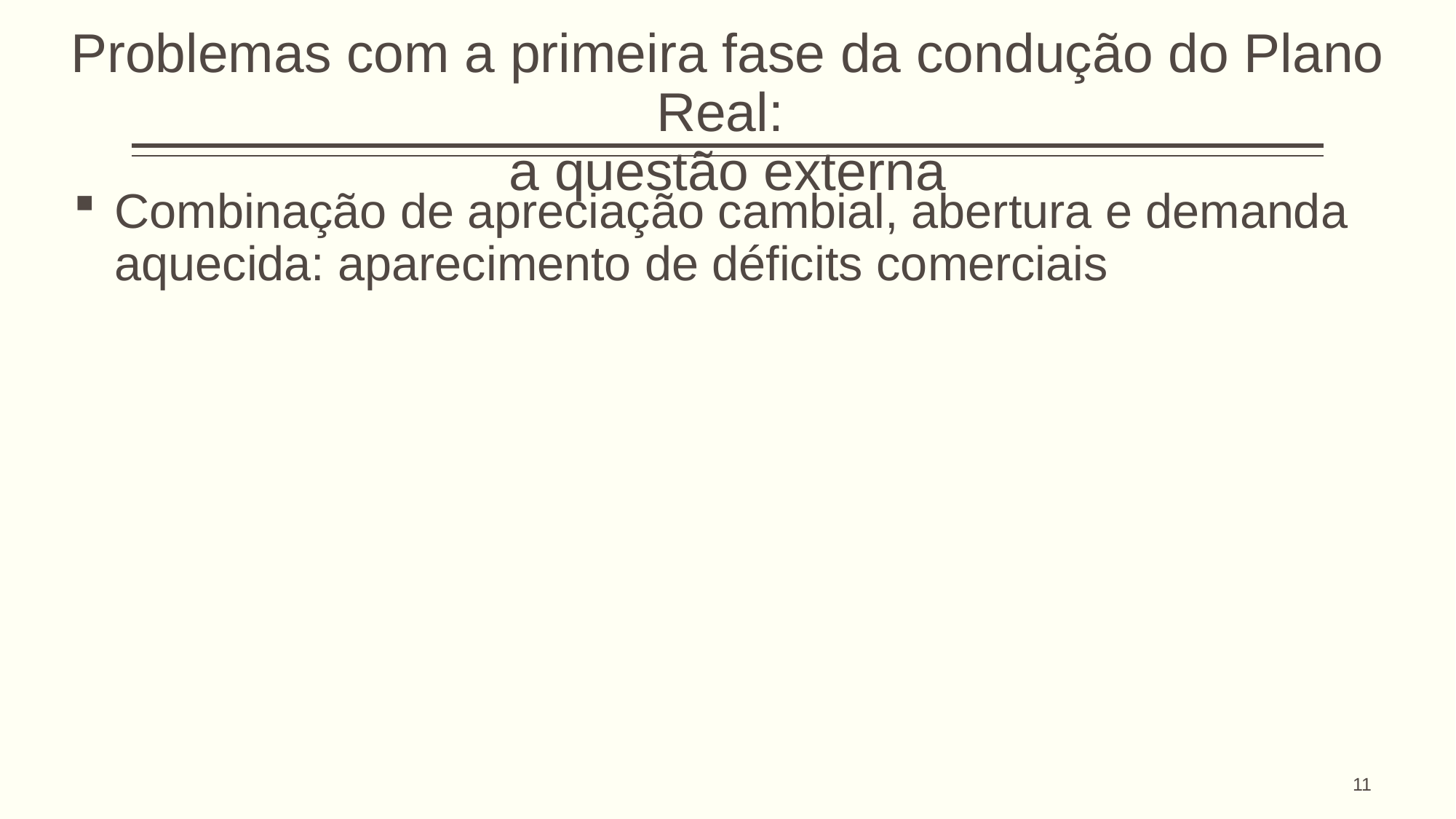

Problemas com a primeira fase da condução do Plano Real:
a questão externa
Combinação de apreciação cambial, abertura e demanda aquecida: aparecimento de déficits comerciais
11